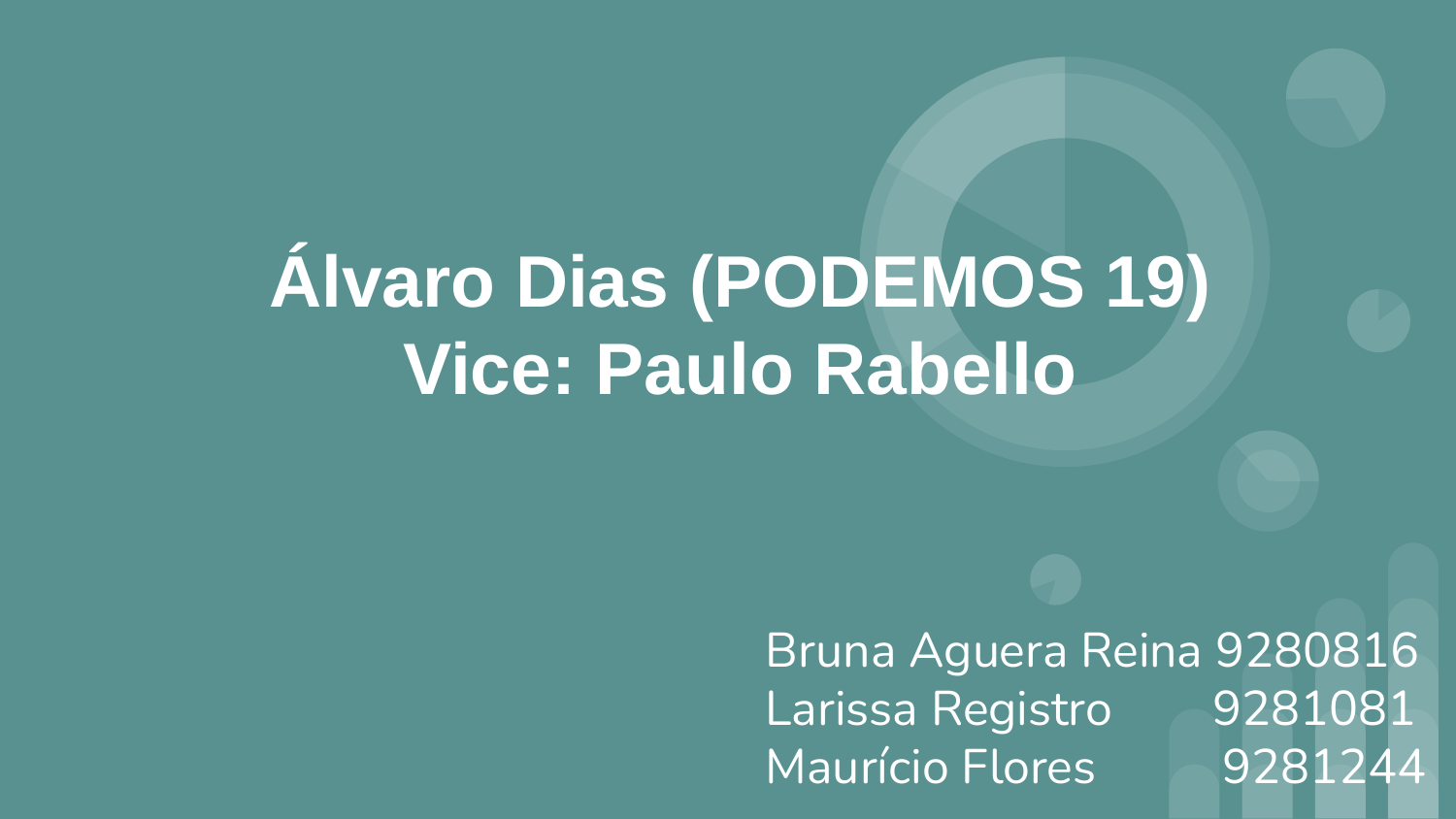

# Álvaro Dias (PODEMOS 19)
Vice: Paulo Rabello

Bruna Aguera Reina 9280816
Larissa Registro        9281081
Maurício Flores          9281244